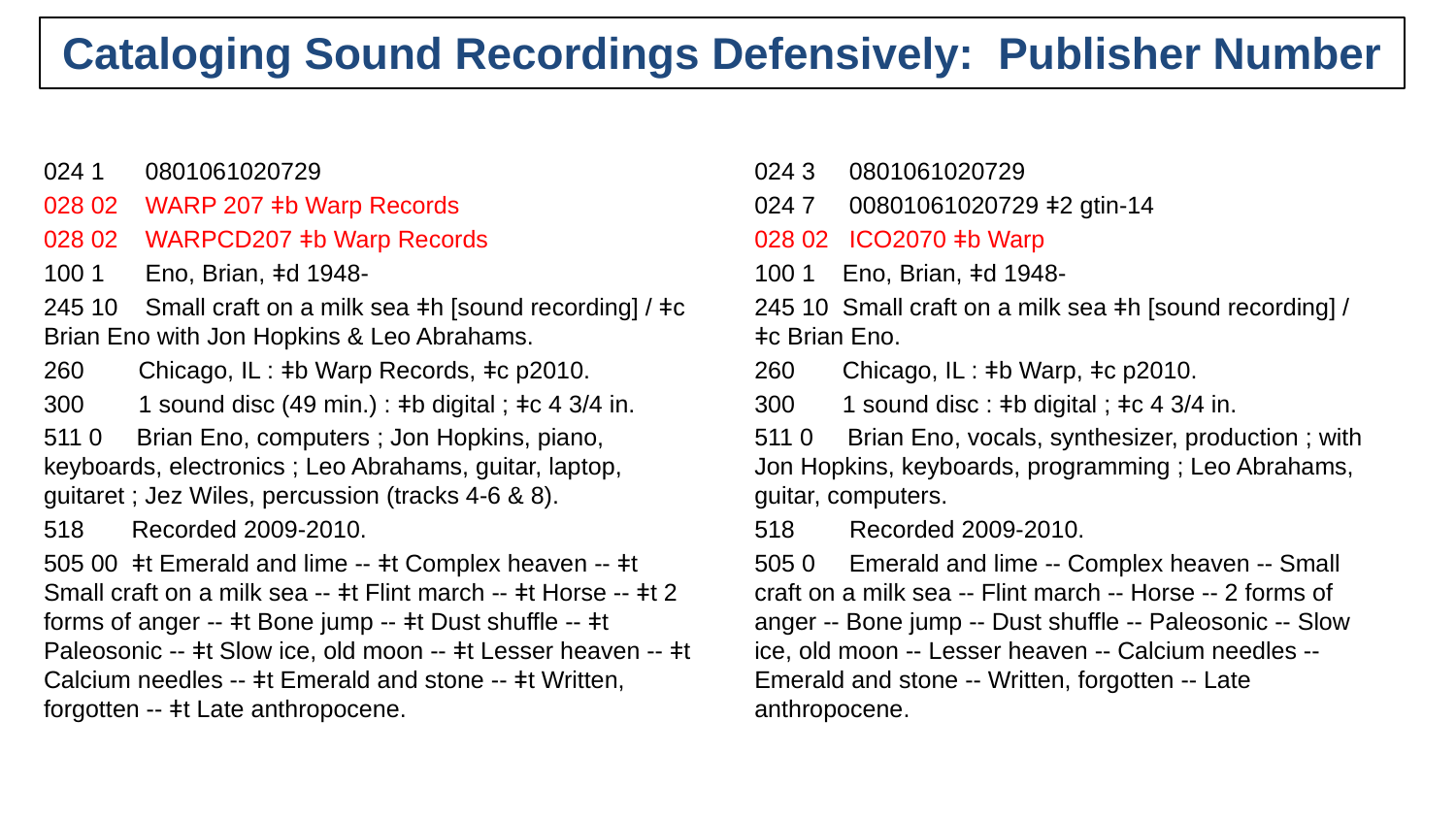

# Cataloging Sound Recordings Defensively:  Publisher Number
024 1      0801061020729
028 02    WARP 207 ǂb Warp Records
028 02    WARPCD207 ǂb Warp Records
100 1      Eno, Brian, ǂd 1948-
245 10    Small craft on a milk sea ǂh [sound recording] / ǂc Brian Eno with Jon Hopkins & Leo Abrahams.
260        Chicago, IL : ǂb Warp Records, ǂc p2010.
300        1 sound disc (49 min.) : ǂb digital ; ǂc 4 3/4 in.
511 0     Brian Eno, computers ; Jon Hopkins, piano, keyboards, electronics ; Leo Abrahams, guitar, laptop, guitaret ; Jez Wiles, percussion (tracks 4-6 & 8).
518       Recorded 2009-2010.
505 00  ǂt Emerald and lime -- ǂt Complex heaven -- ǂt Small craft on a milk sea -- ǂt Flint march -- ǂt Horse -- ǂt 2 forms of anger -- ǂt Bone jump -- ǂt Dust shuffle -- ǂt Paleosonic -- ǂt Slow ice, old moon -- ǂt Lesser heaven -- ǂt Calcium needles -- ǂt Emerald and stone -- ǂt Written, forgotten -- ǂt Late anthropocene.
024 3     0801061020729
024 7     00801061020729 ǂ2 gtin-14
028 02   ICO2070 ǂb Warp
100 1    Eno, Brian, ǂd 1948-
245 10  Small craft on a milk sea ǂh [sound recording] / ǂc Brian Eno.
260       Chicago, IL : ǂb Warp, ǂc p2010.
300       1 sound disc : ǂb digital ; ǂc 4 3/4 in.
511 0     Brian Eno, vocals, synthesizer, production ; with Jon Hopkins, keyboards, programming ; Leo Abrahams, guitar, computers.
        Recorded 2009-2010.
505 0     Emerald and lime -- Complex heaven -- Small craft on a milk sea -- Flint march -- Horse -- 2 forms of anger -- Bone jump -- Dust shuffle -- Paleosonic -- Slow ice, old moon -- Lesser heaven -- Calcium needles -- Emerald and stone -- Written, forgotten -- Late anthropocene.